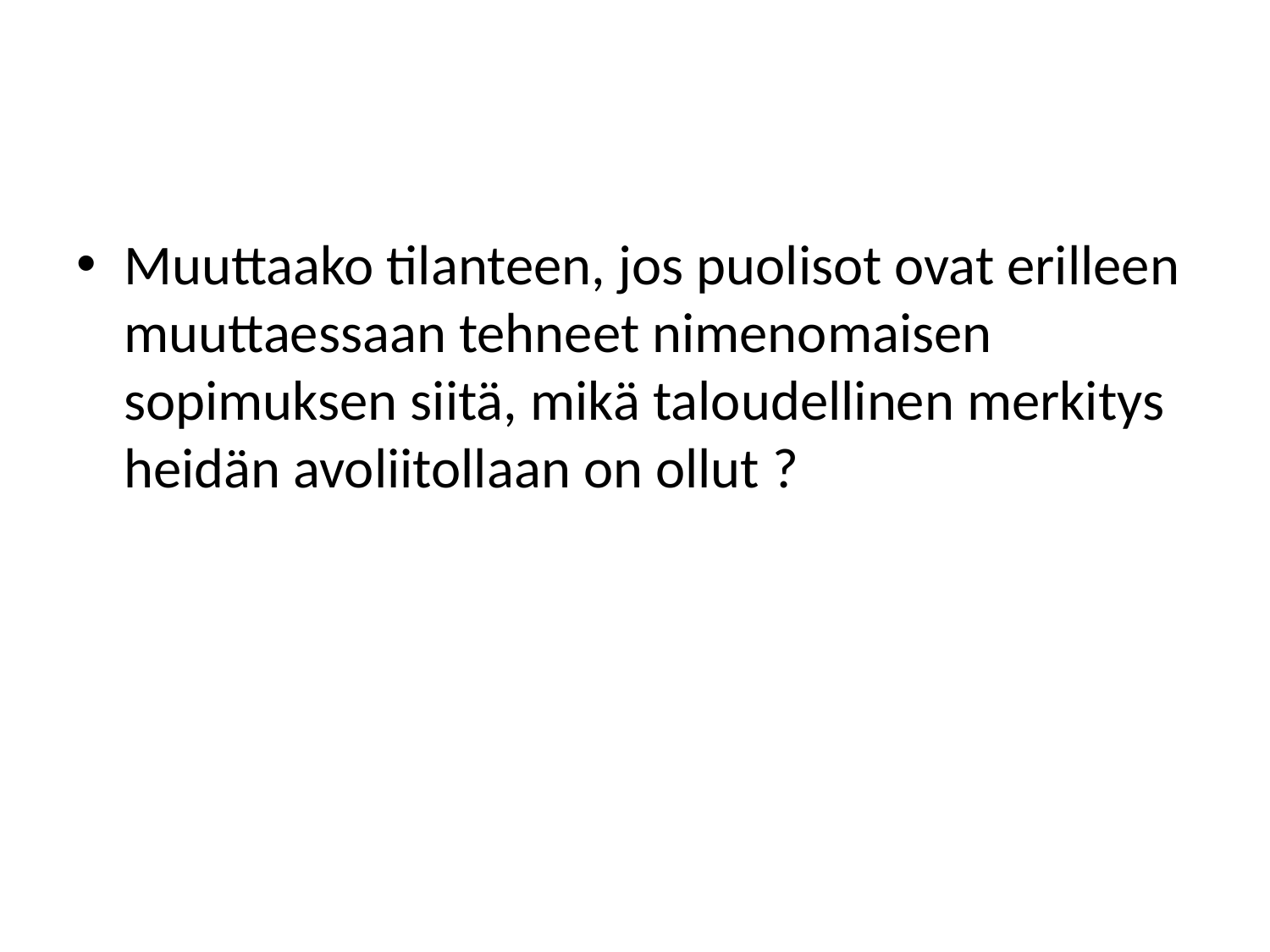

#
Muuttaako tilanteen, jos puolisot ovat erilleen muuttaessaan tehneet nimenomaisen sopimuksen siitä, mikä taloudellinen merkitys heidän avoliitollaan on ollut ?